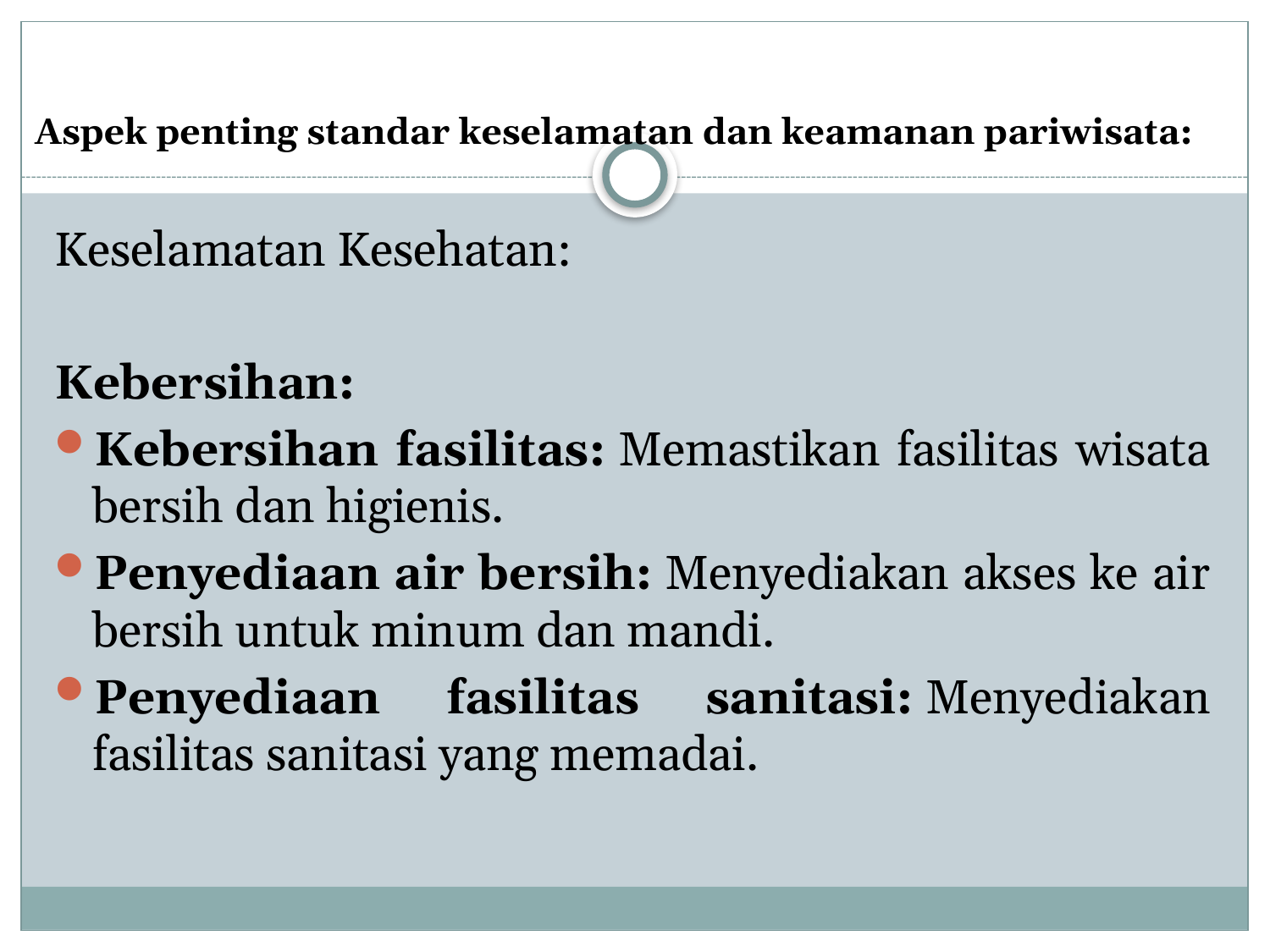

# Aspek penting standar keselamatan dan keamanan pariwisata:
Keselamatan Kesehatan:

Kebersihan:
Kebersihan fasilitas: Memastikan fasilitas wisata bersih dan higienis.
Penyediaan air bersih: Menyediakan akses ke air bersih untuk minum dan mandi.
Penyediaan fasilitas sanitasi: Menyediakan fasilitas sanitasi yang memadai.